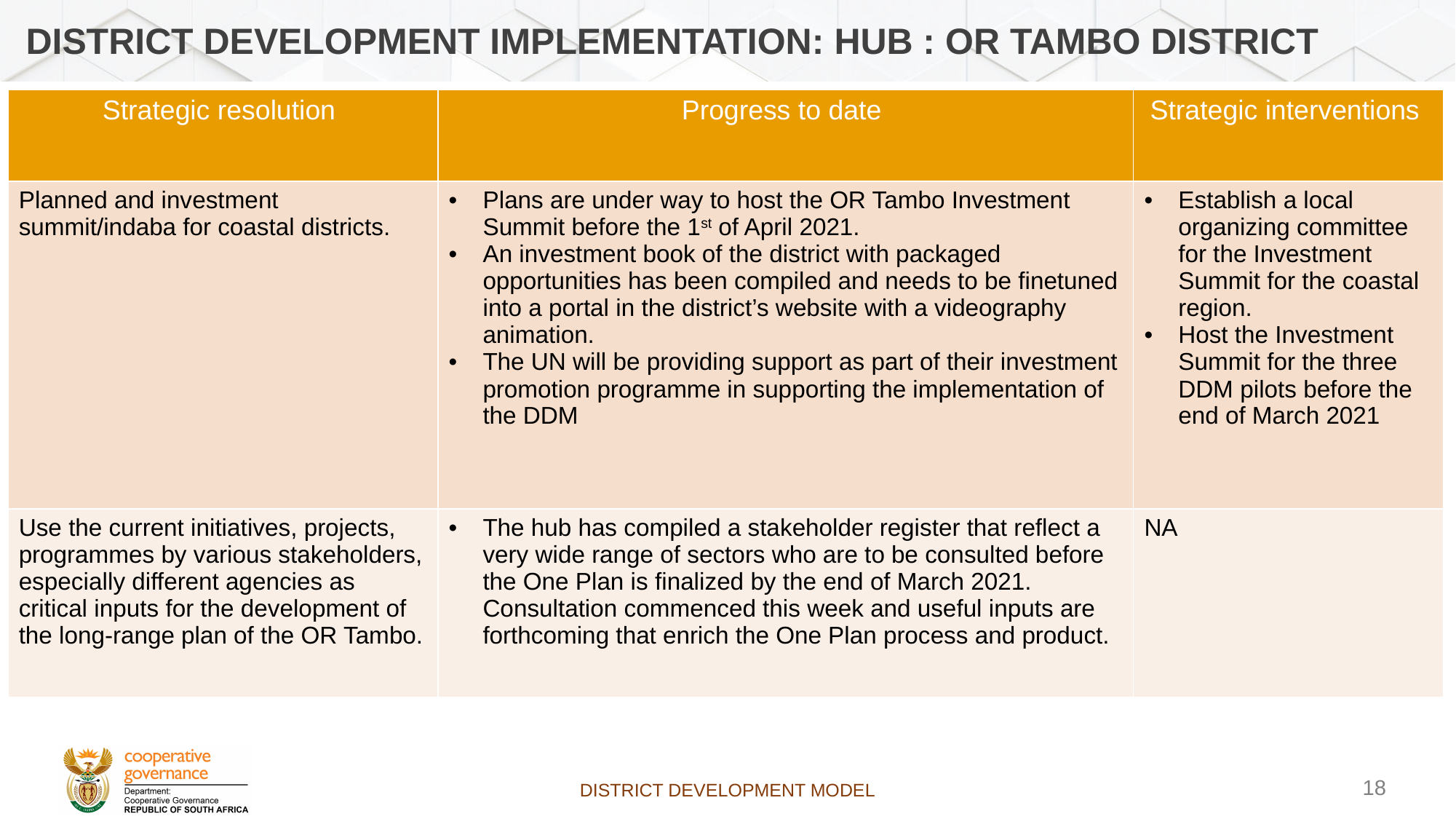

DISTRICT DEVELOPMENT implementation: HUB : OR TAMBO DISTRICT
| Strategic resolution | Progress to date | Strategic interventions |
| --- | --- | --- |
| Planned and investment summit/indaba for coastal districts. | Plans are under way to host the OR Tambo Investment Summit before the 1st of April 2021. An investment book of the district with packaged opportunities has been compiled and needs to be finetuned into a portal in the district’s website with a videography animation. The UN will be providing support as part of their investment promotion programme in supporting the implementation of the DDM | Establish a local organizing committee for the Investment Summit for the coastal region. Host the Investment Summit for the three DDM pilots before the end of March 2021 |
| Use the current initiatives, projects, programmes by various stakeholders, especially different agencies as critical inputs for the development of the long-range plan of the OR Tambo. | The hub has compiled a stakeholder register that reflect a very wide range of sectors who are to be consulted before the One Plan is finalized by the end of March 2021. Consultation commenced this week and useful inputs are forthcoming that enrich the One Plan process and product. | NA |